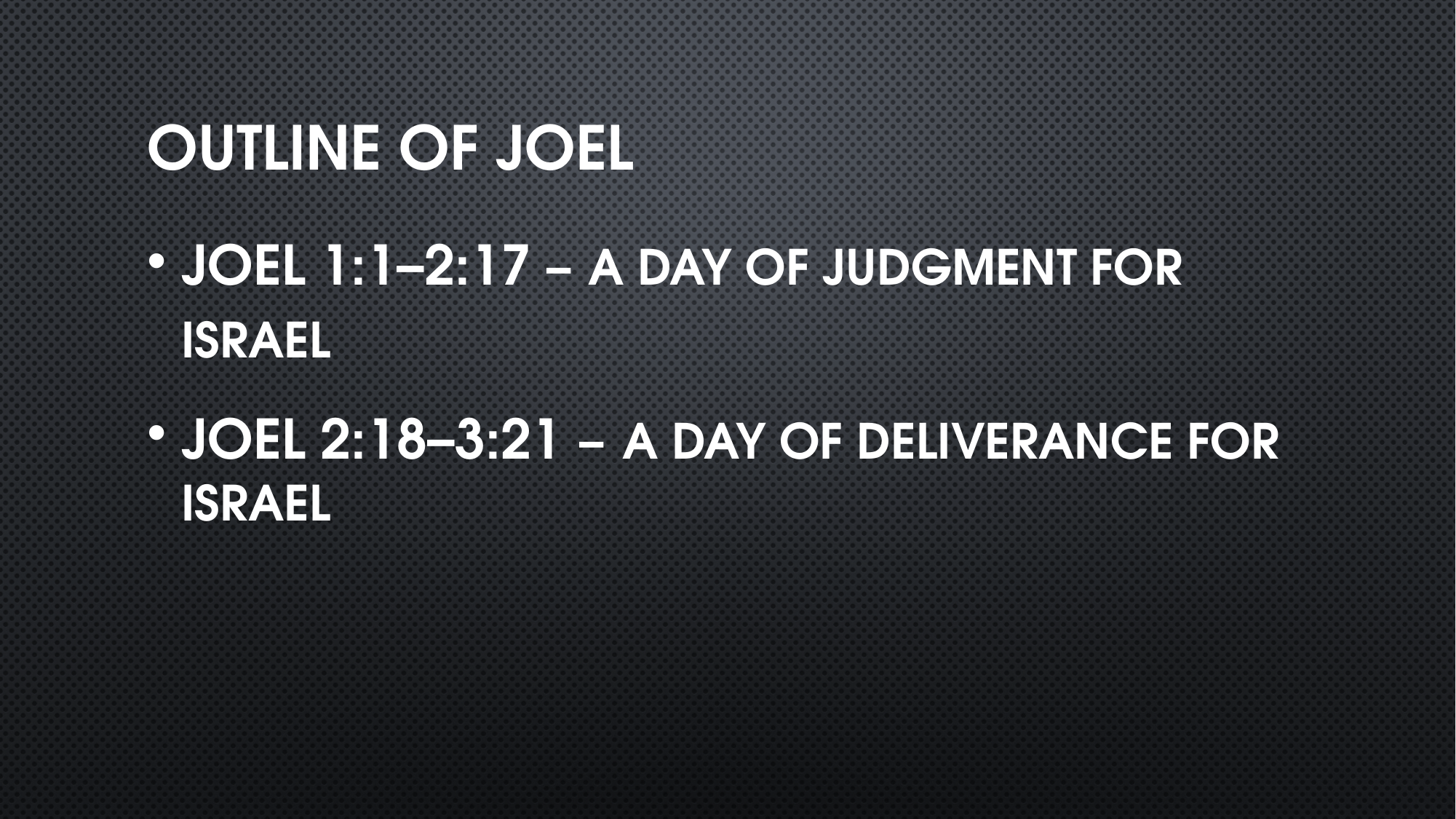

# Outline of Joel
Joel 1:1–2:17 – A day of judgment for Israel
Joel 2:18–3:21 – A day of deliverance for Israel